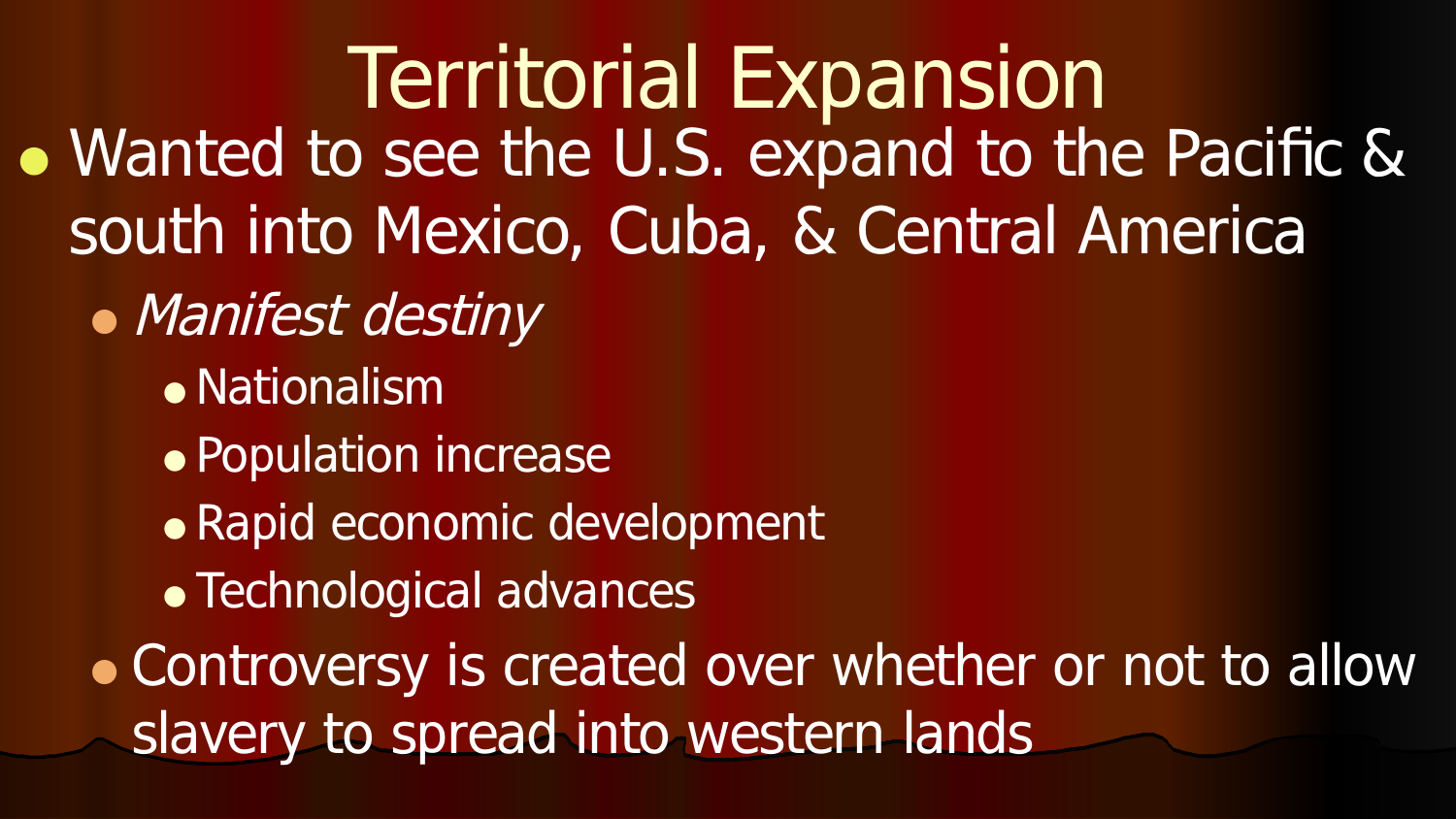

# Territorial Expansion
Wanted to see the U.S. expand to the Pacific & south into Mexico, Cuba, & Central America
Manifest destiny
Nationalism
Population increase
Rapid economic development
Technological advances
Controversy is created over whether or not to allow slavery to spread into western lands